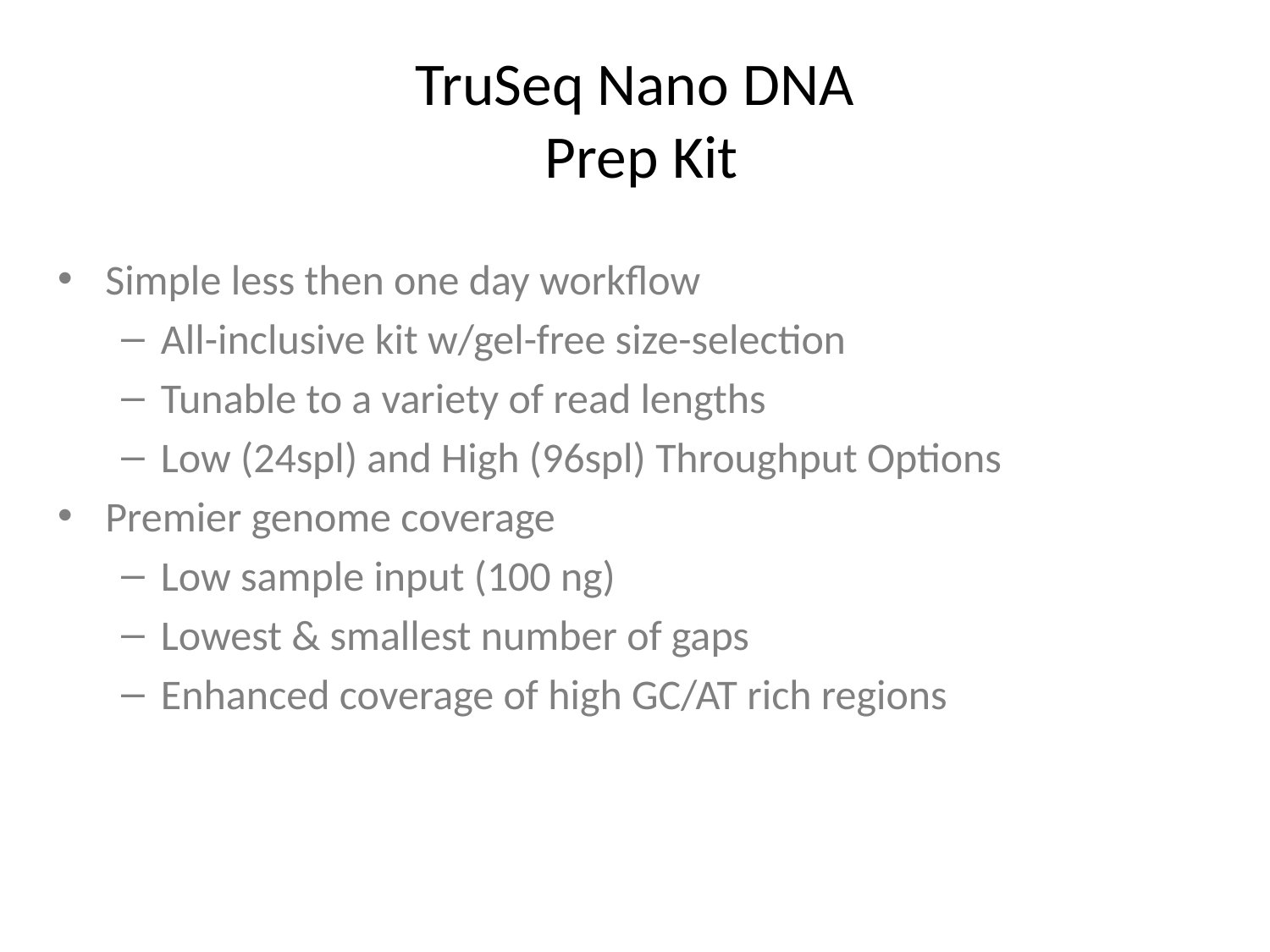

# TruSeq Nano DNA Prep Kit
Simple less then one day workflow
All-inclusive kit w/gel-free size-selection
Tunable to a variety of read lengths
Low (24spl) and High (96spl) Throughput Options
Premier genome coverage
Low sample input (100 ng)
Lowest & smallest number of gaps
Enhanced coverage of high GC/AT rich regions